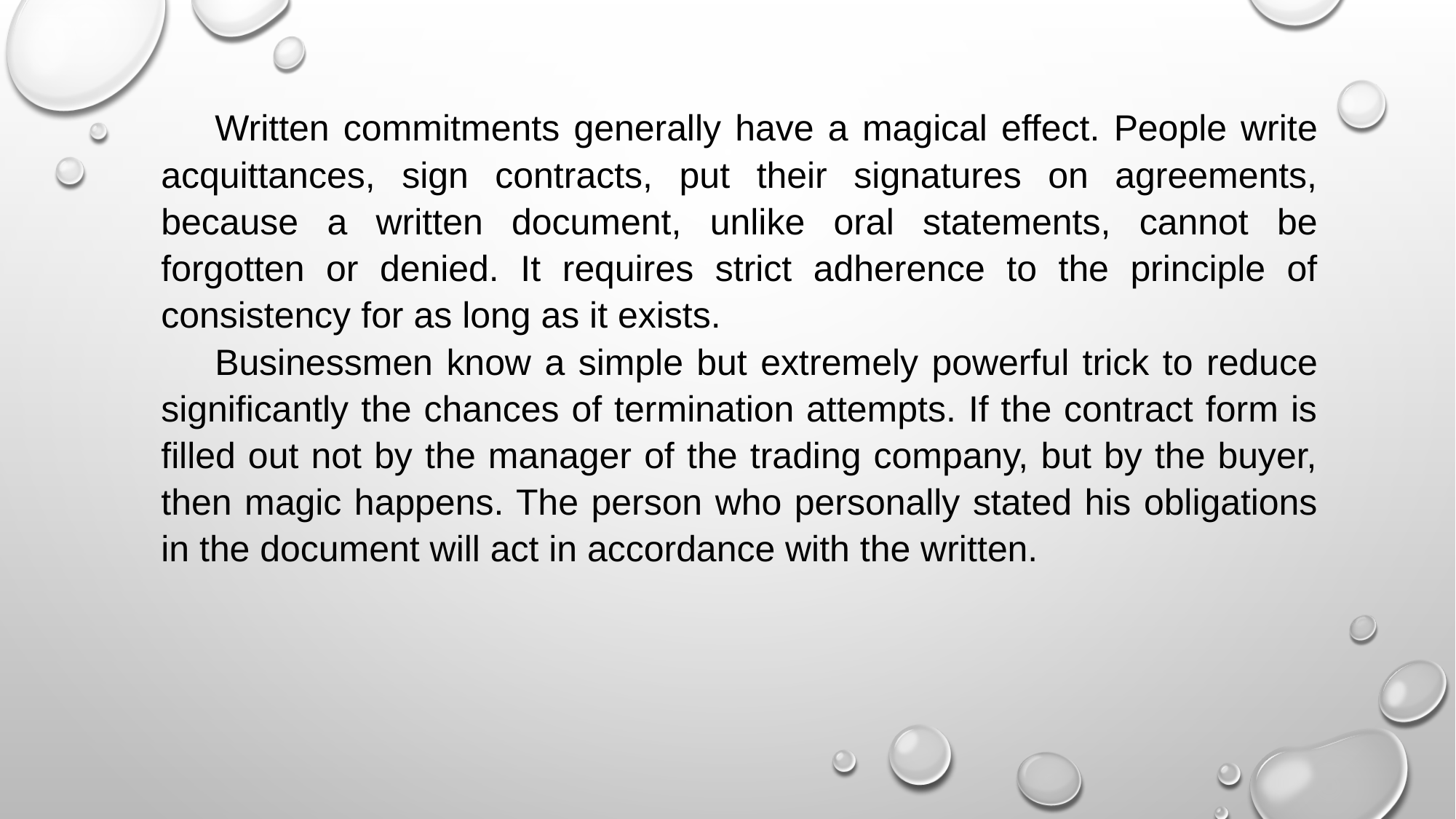

Written commitments generally have a magical effect. People write acquittances, sign contracts, put their signatures on agreements, because a written document, unlike oral statements, cannot be forgotten or denied. It requires strict adherence to the principle of consistency for as long as it exists.
Businessmen know a simple but extremely powerful trick to reduce significantly the chances of termination attempts. If the contract form is filled out not by the manager of the trading company, but by the buyer, then magic happens. The person who personally stated his obligations in the document will act in accordance with the written.